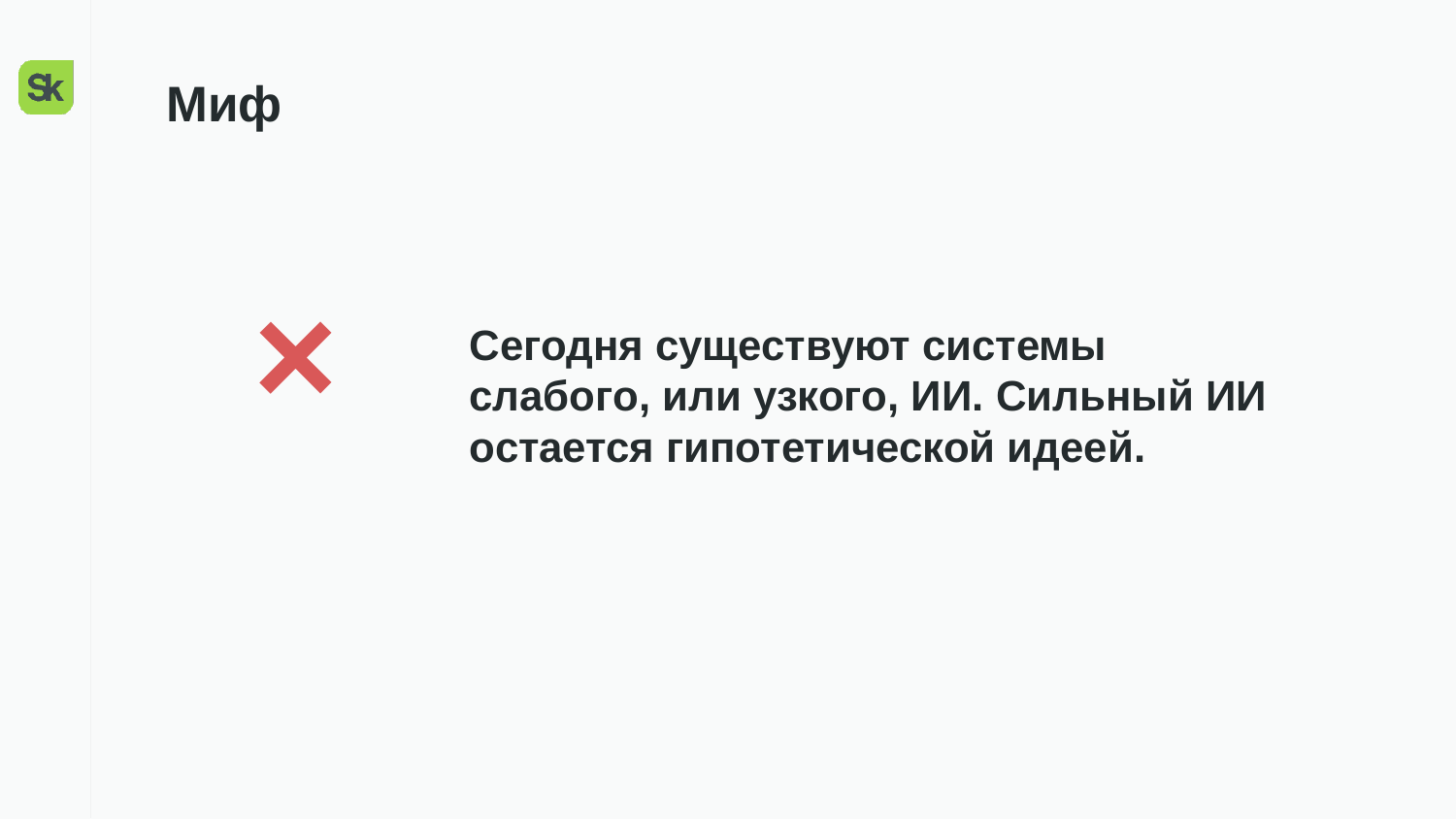

Миф
×
Сегодня существуют системы слабого, или узкого, ИИ. Сильный ИИ остается гипотетической идеей.